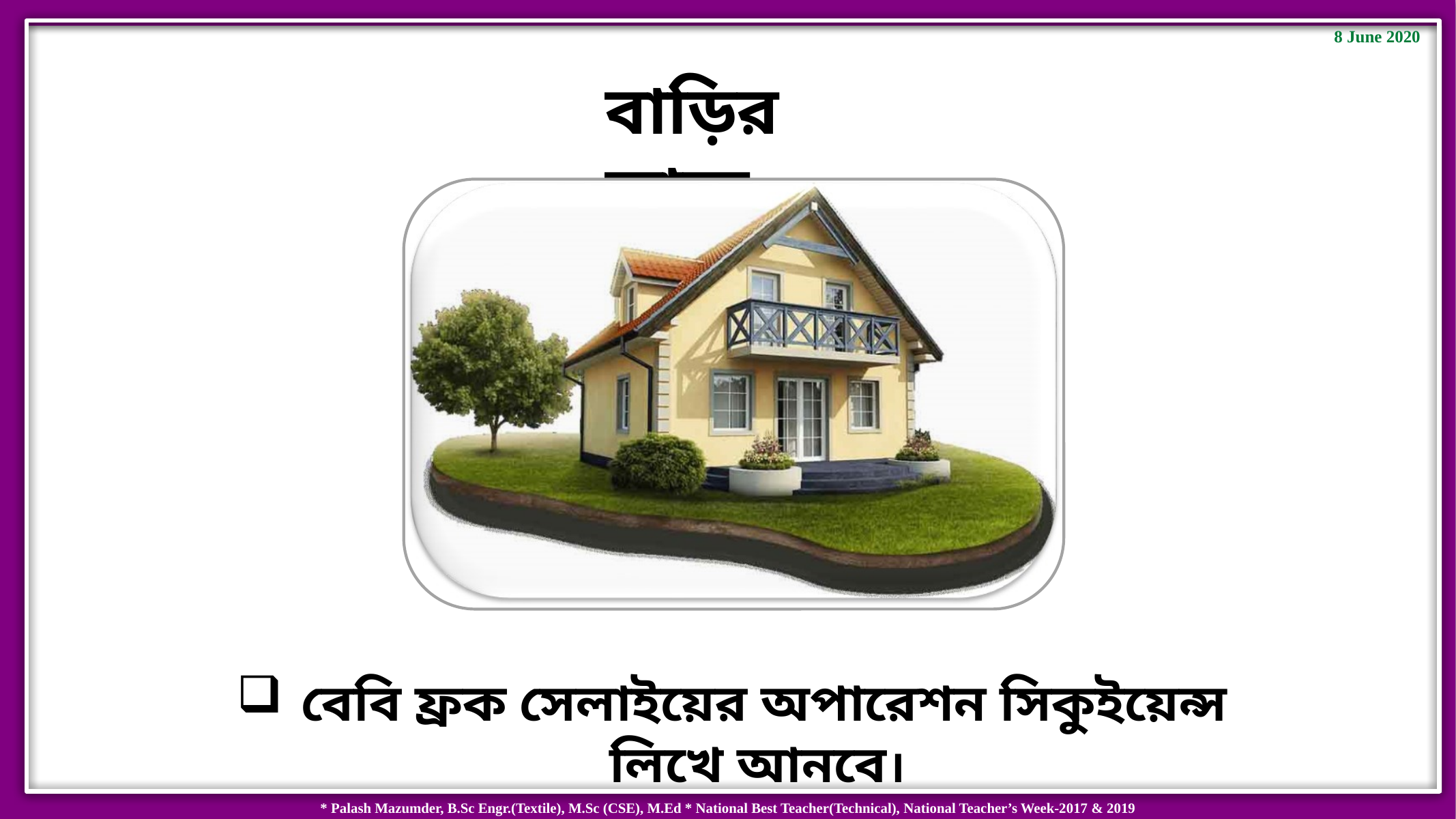

বাড়ির কাজ

 বেবি ফ্রক সেলাইয়ের অপারেশন সিকুইয়েন্স লিখে আনবে।